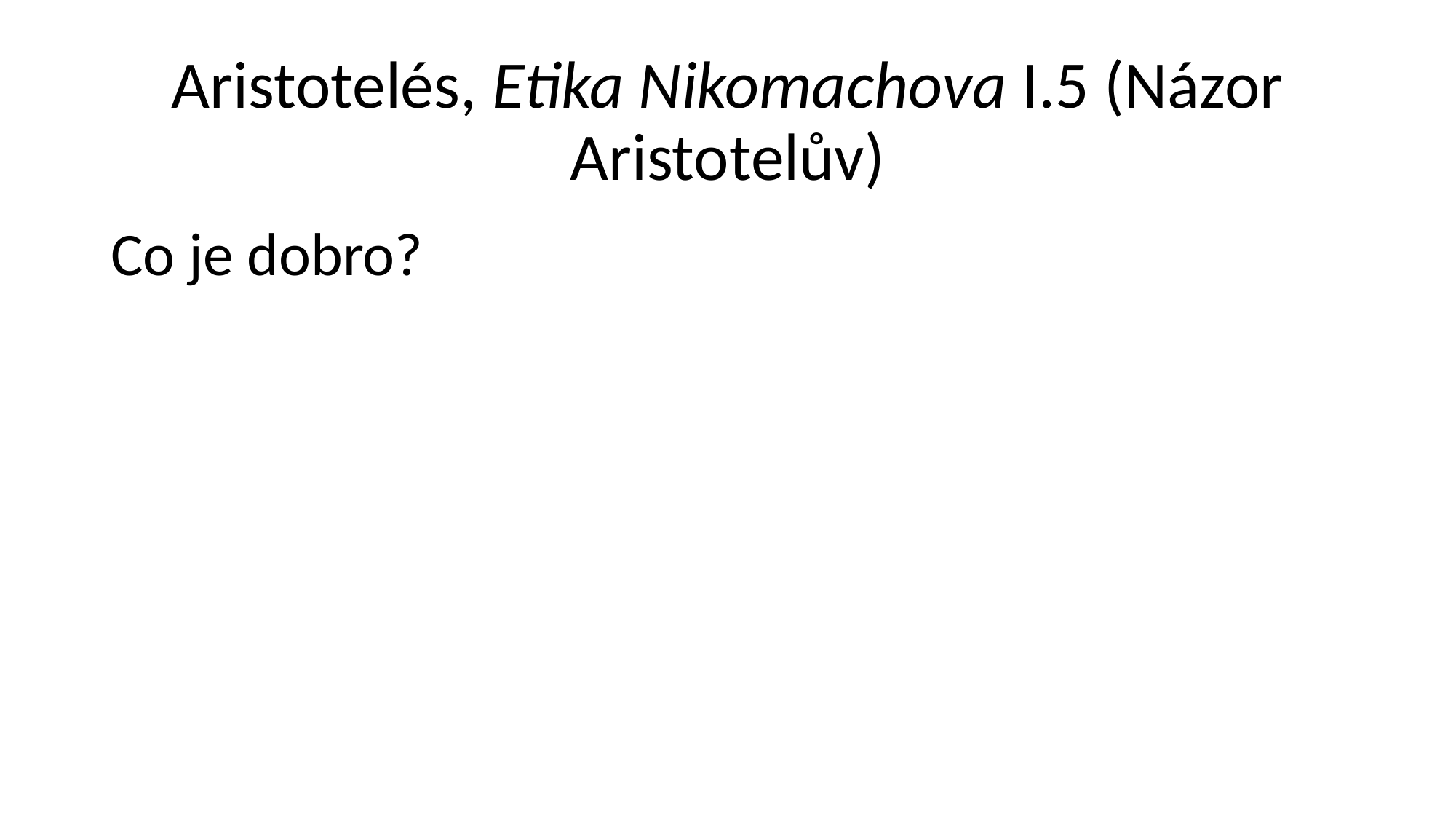

# Aristotelés, Etika Nikomachova I.5 (Názor Aristotelův)
Co je dobro?